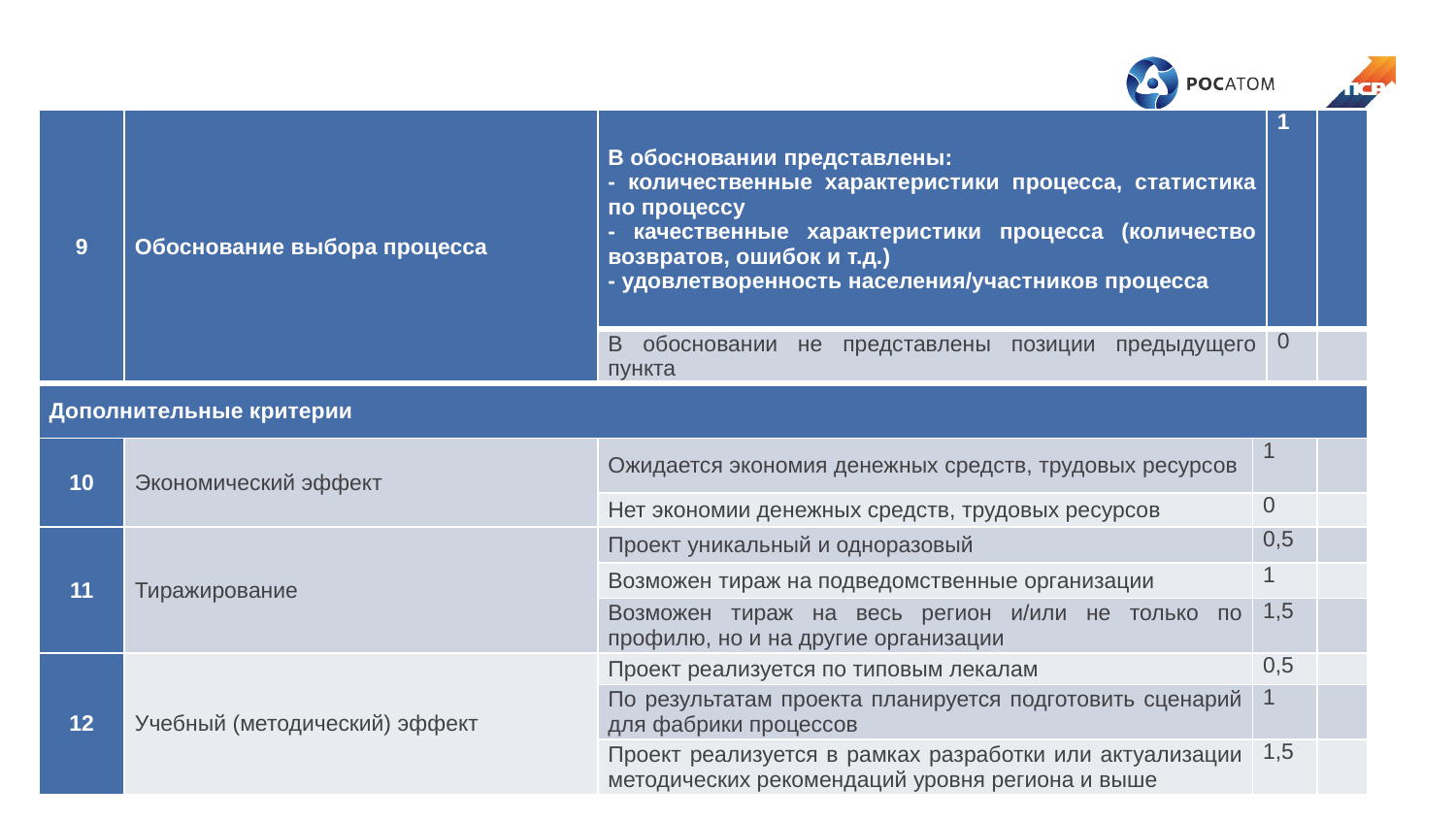

| 9 | Обоснование выбора процесса | В обосновании представлены: - количественные характеристики процесса, статистика по процессу - качественные характеристики процесса (количество возвратов, ошибок и т.д.) - удовлетворенность населения/участников процесса |  | 1 |  |
| --- | --- | --- | --- | --- | --- |
|  |  | В обосновании не представлены позиции предыдущего пункта |  | 0 |  |
| Дополнительные критерии |  |  |  |  |  |
| 10 | Экономический эффект | Ожидается экономия денежных средств, трудовых ресурсов | 1 |  |  |
|  |  | Нет экономии денежных средств, трудовых ресурсов | 0 |  |  |
| 11 | Тиражирование | Проект уникальный и одноразовый | 0,5 |  |  |
|  |  | Возможен тираж на подведомственные организации | 1 |  |  |
|  |  | Возможен тираж на весь регион и/или не только по профилю, но и на другие организации | 1,5 |  |  |
| 12 | Учебный (методический) эффект | Проект реализуется по типовым лекалам | 0,5 |  |  |
|  |  | По результатам проекта планируется подготовить сценарий для фабрики процессов | 1 |  |  |
|  |  | Проект реализуется в рамках разработки или актуализации методических рекомендаций уровня региона и выше | 1,5 |  |  |
54